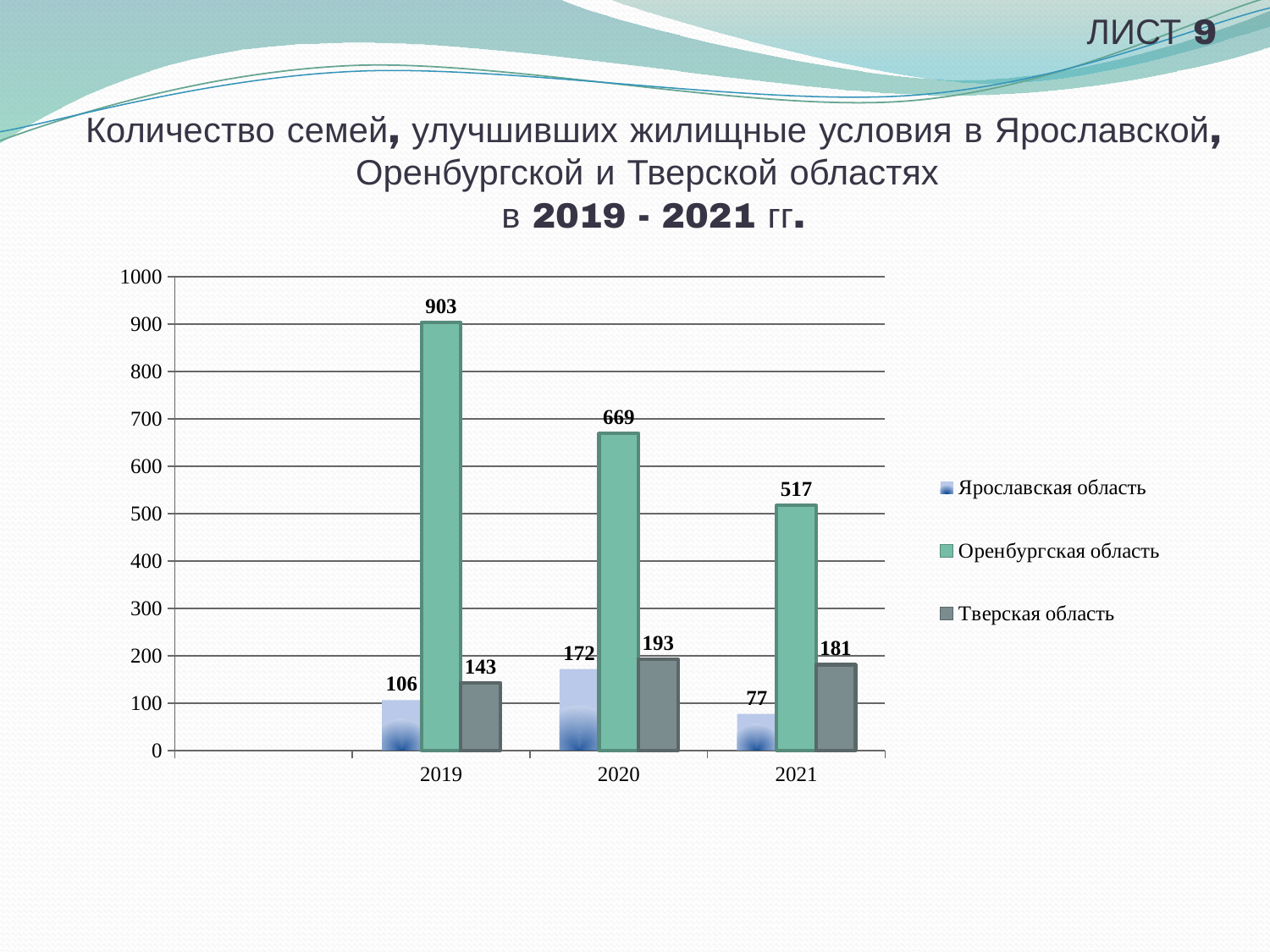

ЛИСТ 9
# Количество семей, улучшивших жилищные условия в Ярославской, Оренбургской и Тверской областях в 2019 - 2021 гг.

### Chart

| Category | Ярославская область | Оренбургская область | Тверская область |
|---|---|---|---|
|  | None | None | None |
| 2019 | 106.0 | 903.0 | 143.0 |
| 2020 | 172.0 | 669.0 | 193.0 |
| 2021 | 77.0 | 517.0 | 181.0 |